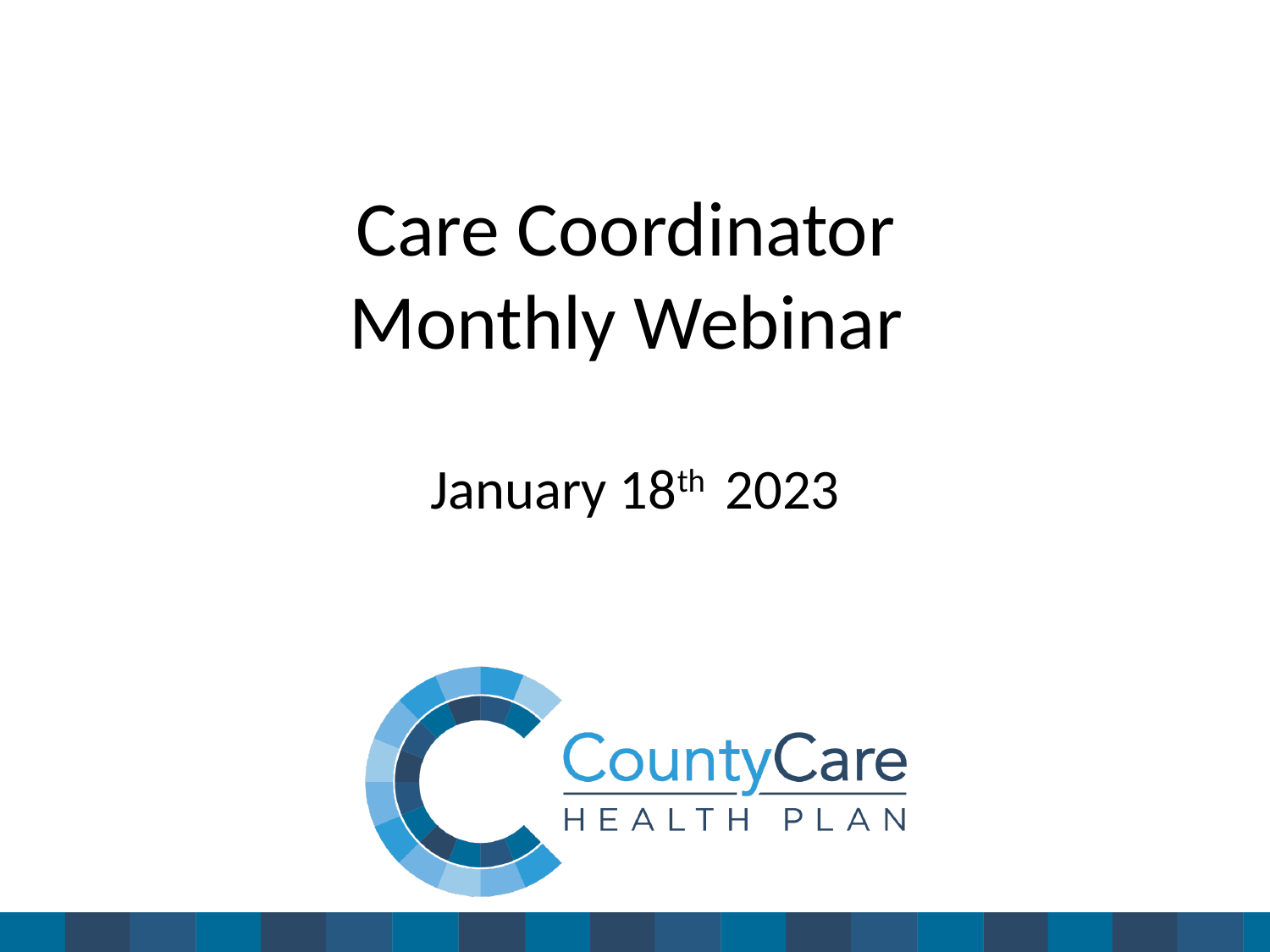

1
# Care Coordinator Monthly Webinar
January 18th  2023